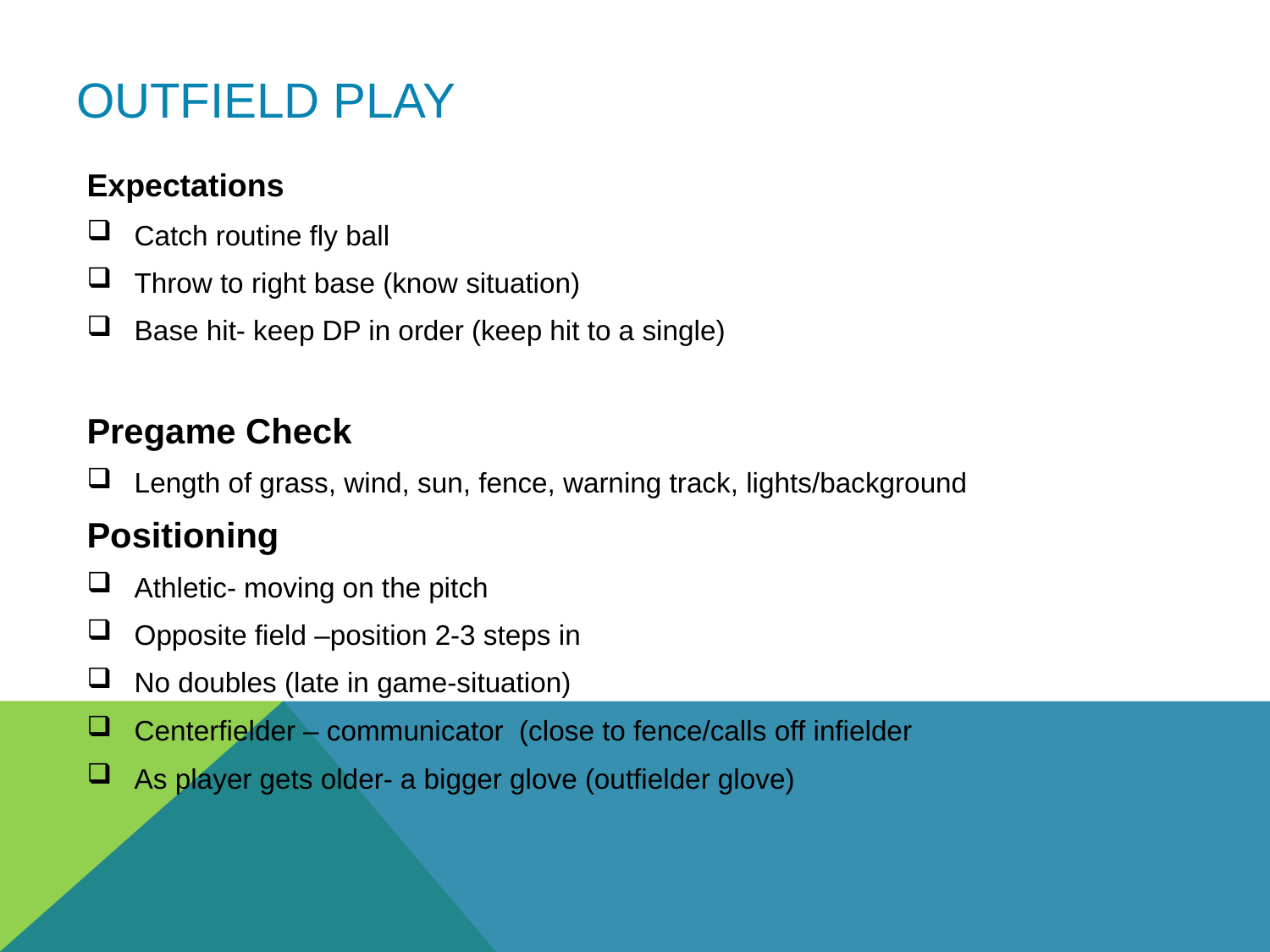

# Outfield Play
Expectations
Catch routine fly ball
Throw to right base (know situation)
Base hit- keep DP in order (keep hit to a single)

Pregame Check
Length of grass, wind, sun, fence, warning track, lights/background
Positioning
Athletic- moving on the pitch
Opposite field –position 2-3 steps in
No doubles (late in game-situation)
Centerfielder – communicator  (close to fence/calls off infielder
As player gets older- a bigger glove (outfielder glove)